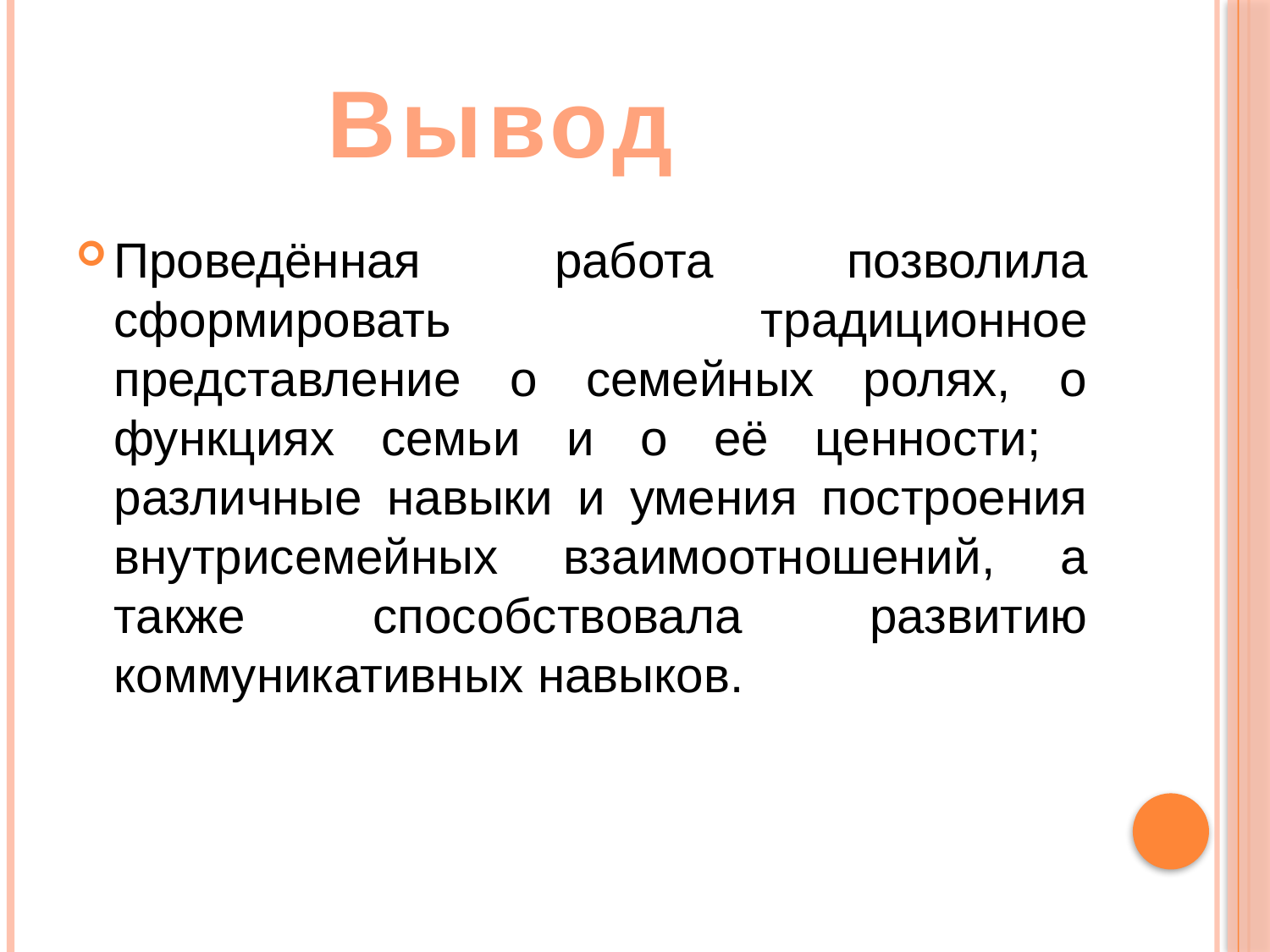

Вывод
Проведённая работа позволила сформировать традиционное представление о семейных ролях, о функциях семьи и о её ценности;  различные навыки и умения построения внутрисемейных взаимоотношений, а также способствовала развитию коммуникативных навыков.